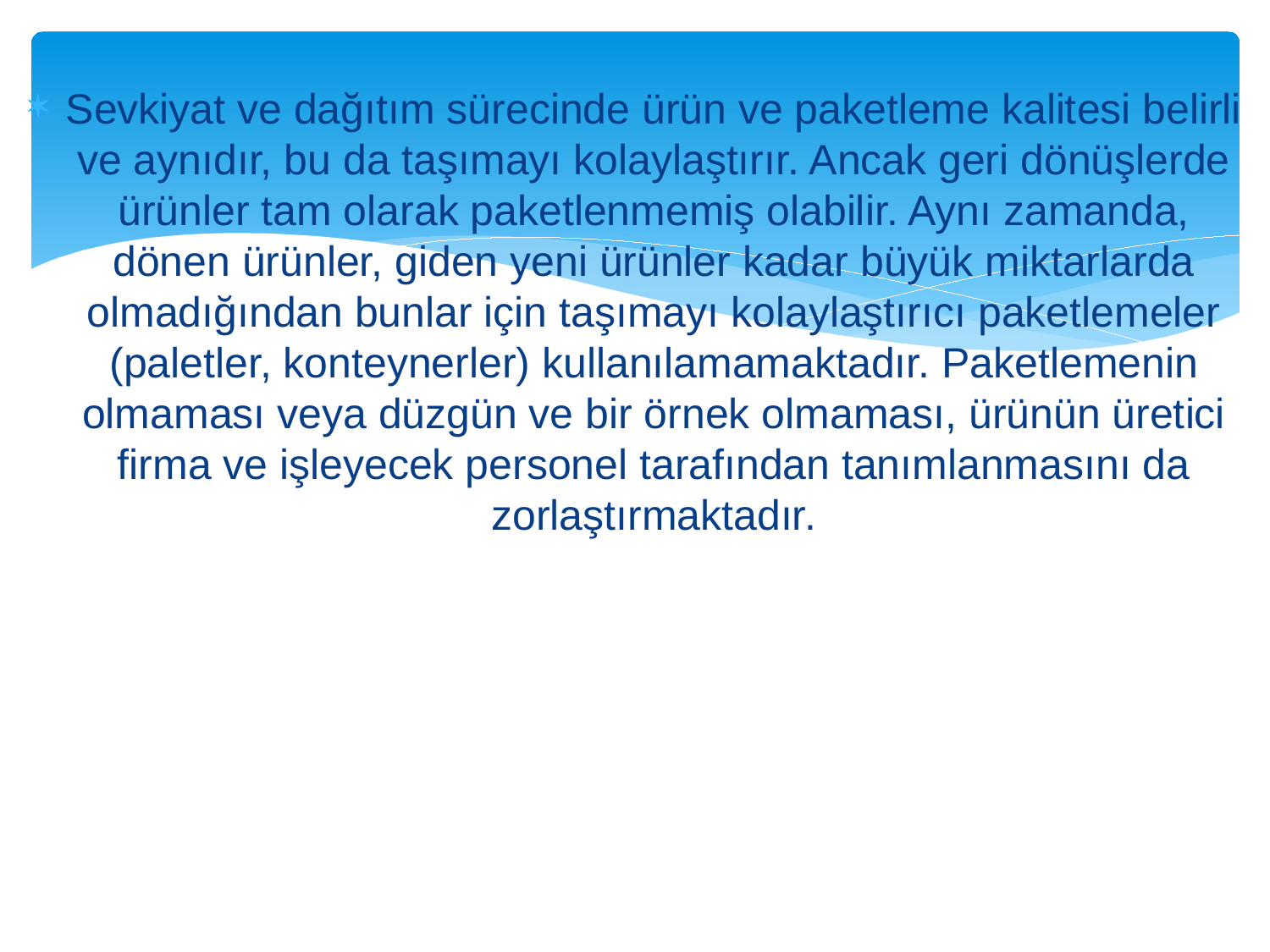

Sevkiyat ve dağıtım sürecinde ürün ve paketleme kalitesi belirli ve aynıdır, bu da taşımayı kolaylaştırır. Ancak geri dönüşlerde ürünler tam olarak paketlenmemiş olabilir. Aynı zamanda, dönen ürünler, giden yeni ürünler kadar büyük miktarlarda olmadığından bunlar için taşımayı kolaylaştırıcı paketlemeler (paletler, konteynerler) kullanılamamaktadır. Paketlemenin olmaması veya düzgün ve bir örnek olmaması, ürünün üretici firma ve işleyecek personel tarafından tanımlanmasını da zorlaştırmaktadır.